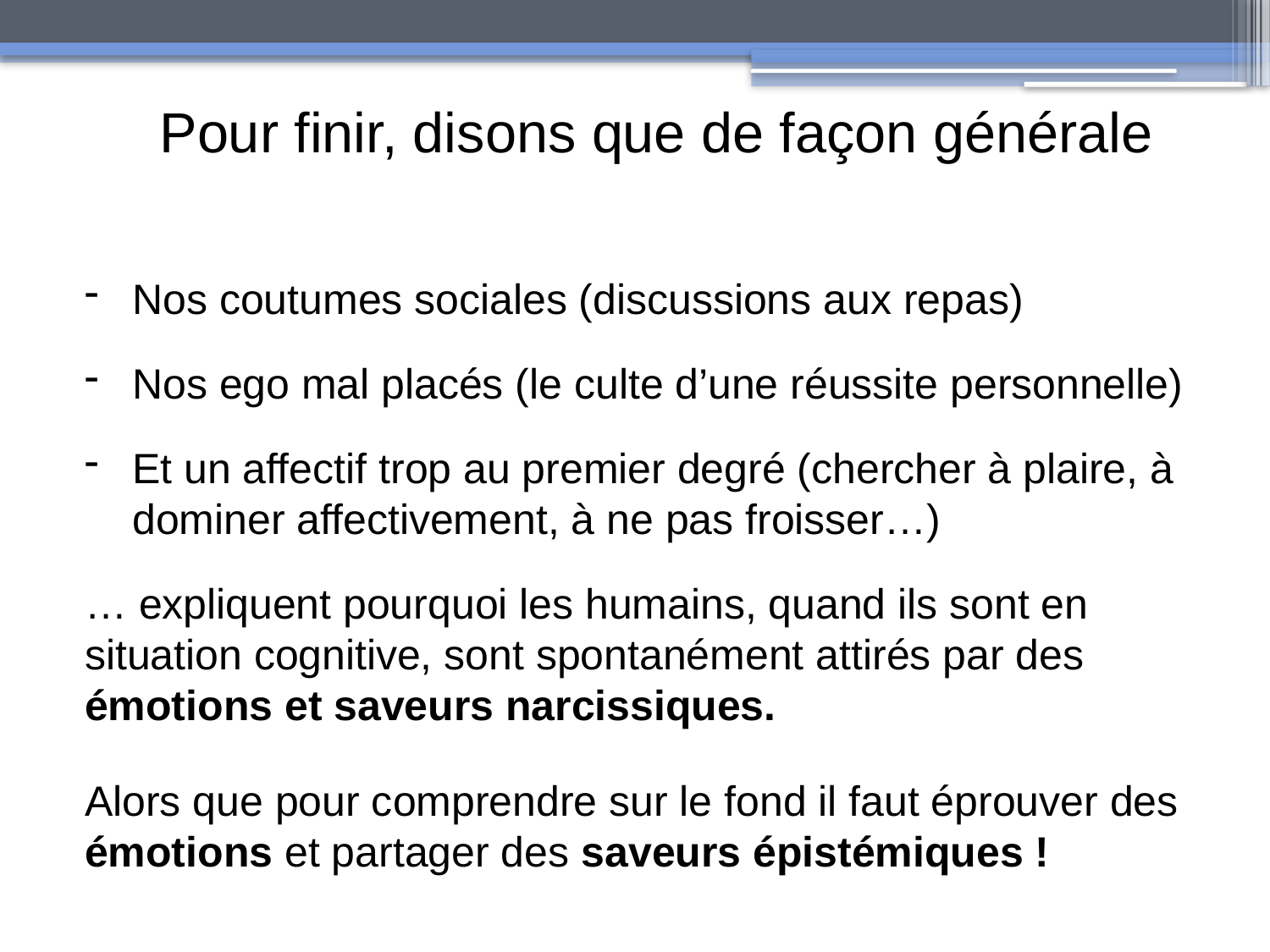

Pour finir, disons que de façon générale

Nos coutumes sociales (discussions aux repas)

Nos ego mal placés (le culte d’une réussite personnelle)

Et un affectif trop au premier degré (chercher à plaire, à dominer affectivement, à ne pas froisser…)

… expliquent pourquoi les humains, quand ils sont en situation cognitive, sont spontanément attirés par des émotions et saveurs narcissiques.

Alors que pour comprendre sur le fond il faut éprouver des émotions et partager des saveurs épistémiques !